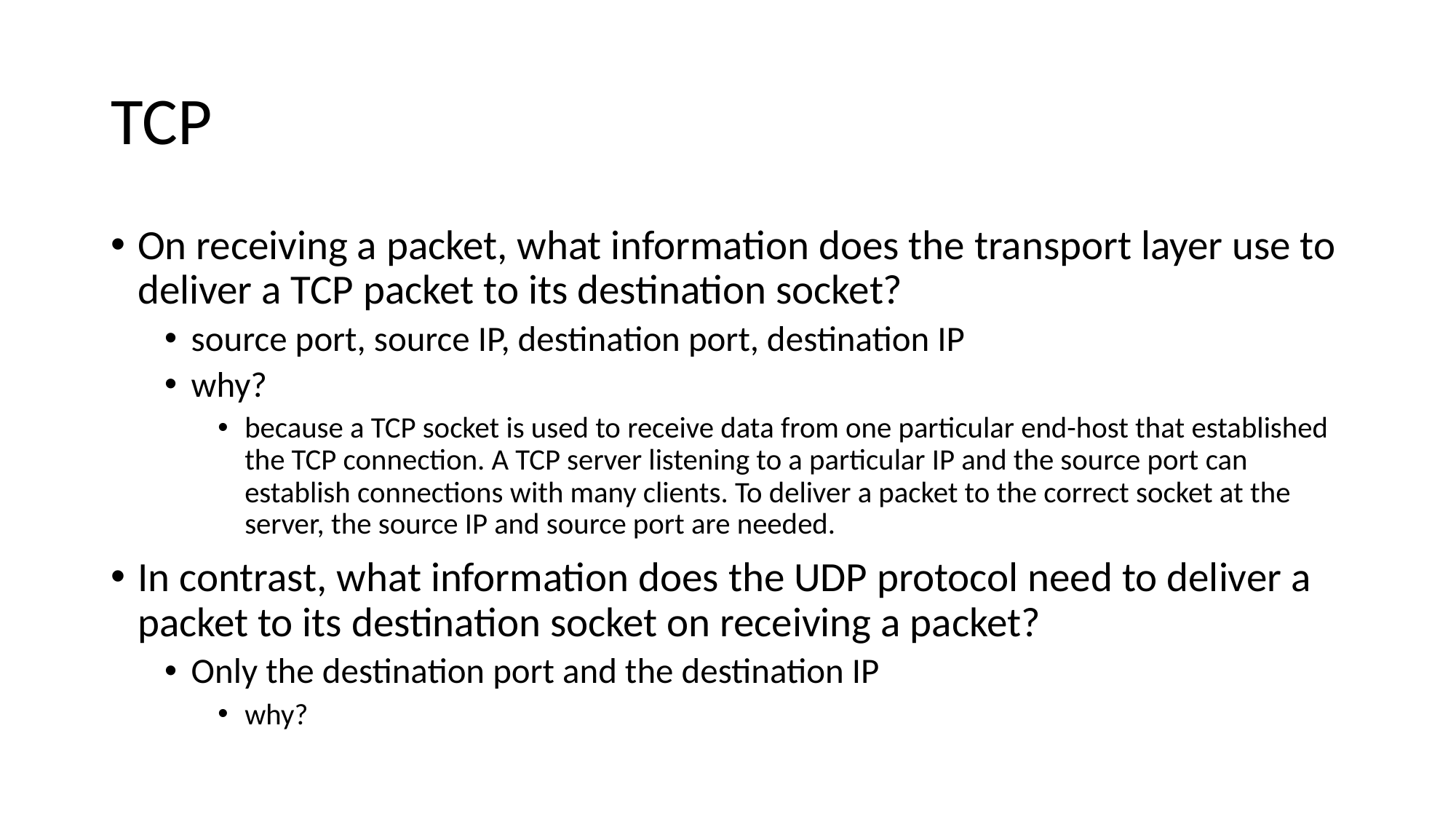

# TCP
On receiving a packet, what information does the transport layer use to deliver a TCP packet to its destination socket?
source port, source IP, destination port, destination IP
why?
because a TCP socket is used to receive data from one particular end-host that established the TCP connection. A TCP server listening to a particular IP and the source port can establish connections with many clients. To deliver a packet to the correct socket at the server, the source IP and source port are needed.
In contrast, what information does the UDP protocol need to deliver a packet to its destination socket on receiving a packet?
Only the destination port and the destination IP
why?